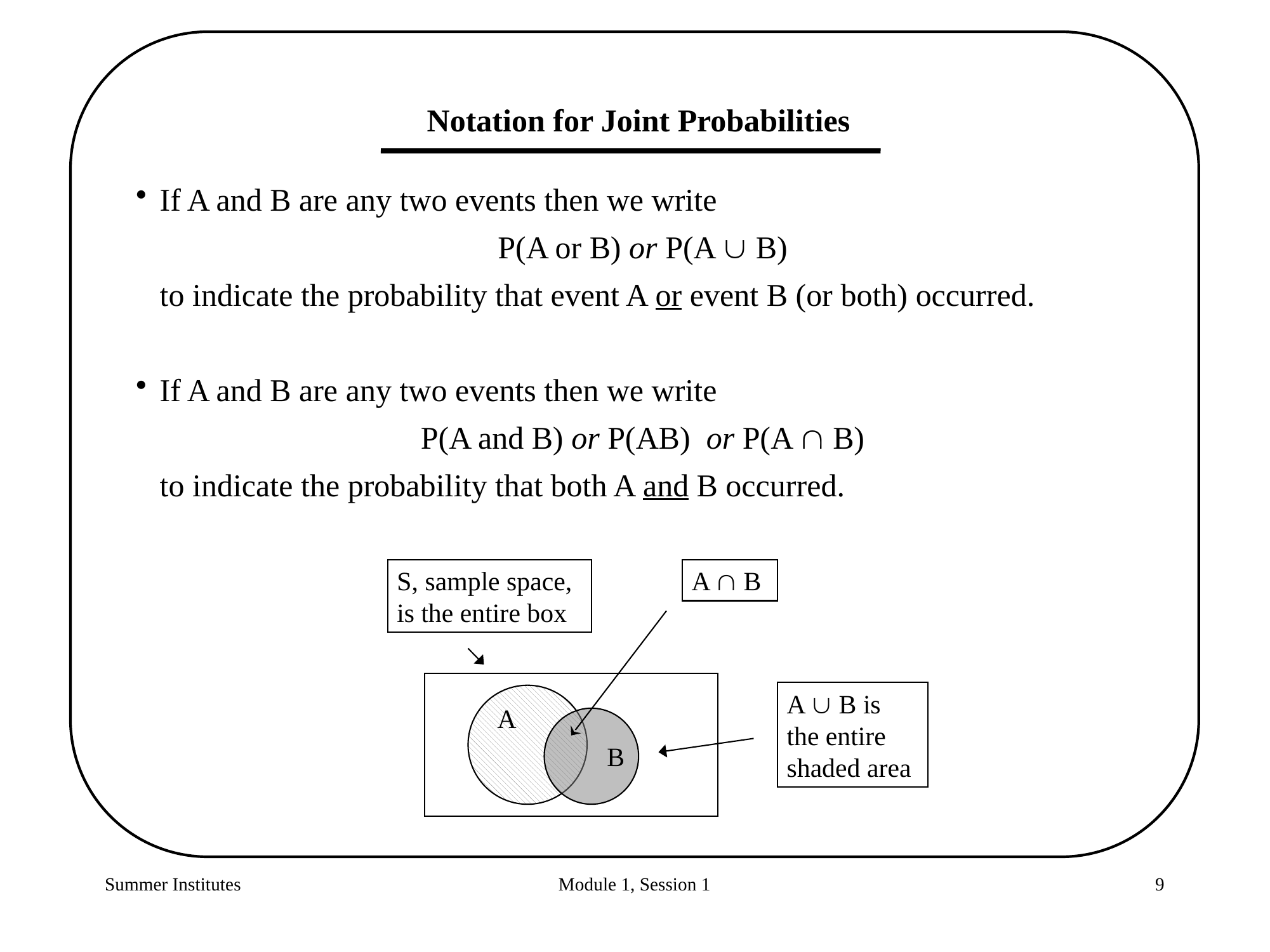

Notation for Joint Probabilities

If A and B are any two events then we write
P(A or B) or P(A ∪ B)
	to indicate the probability that event A or event B (or both) occurred.

If A and B are any two events then we write
P(A and B) or P(AB)  or P(A ∩ B)
	to indicate the probability that both A and B occurred.

S, sample space,
is the entire box
A ∩ B

A ∪ B is the entire shaded area

A

B

Summer Institutes
Module 1, Session 1
9